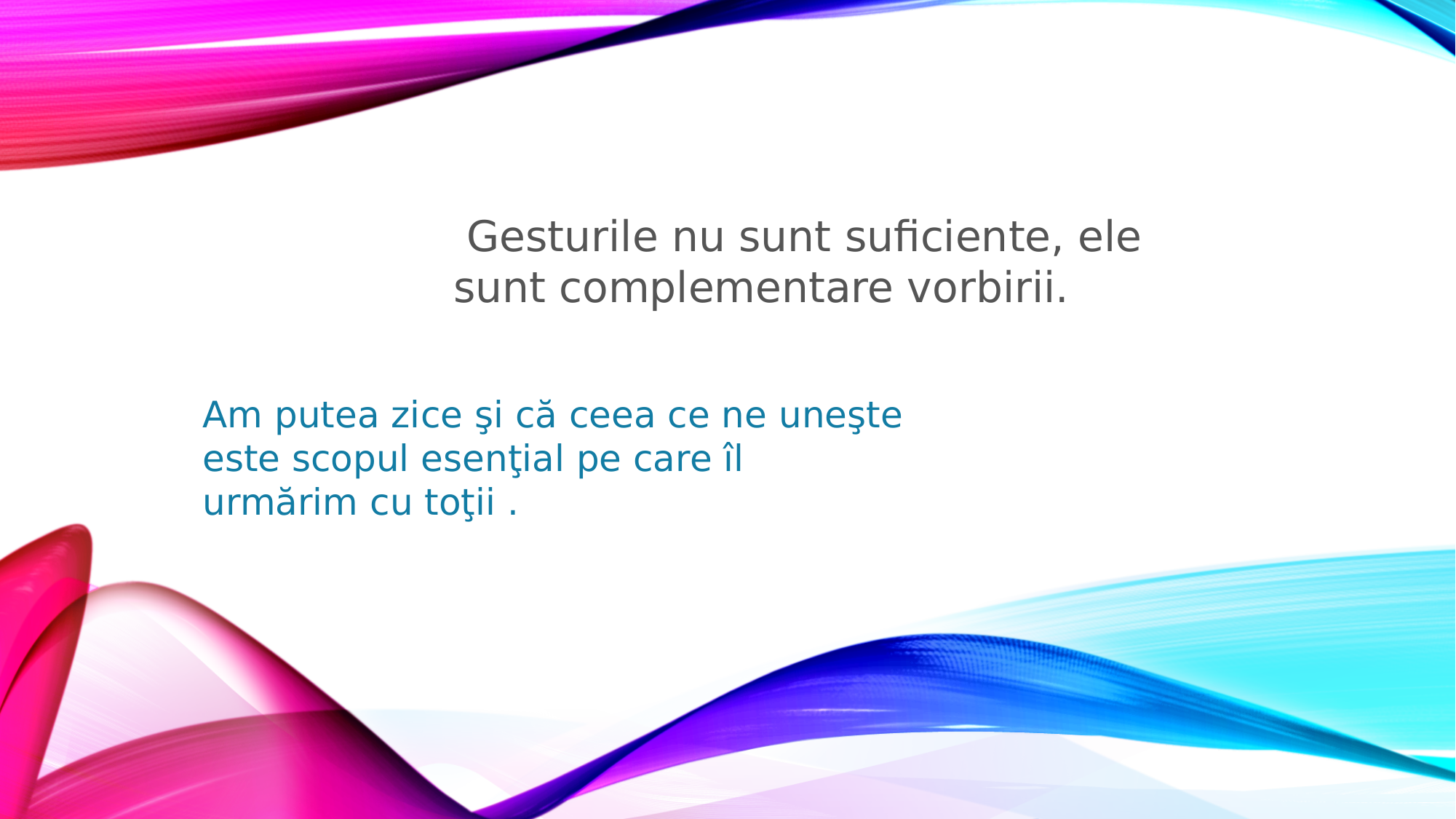

Gesturile nu sunt suficiente, ele sunt complementare vorbirii.
Am putea zice şi că ceea ce ne uneşte este scopul esenţial pe care îl urmărim cu toţii .